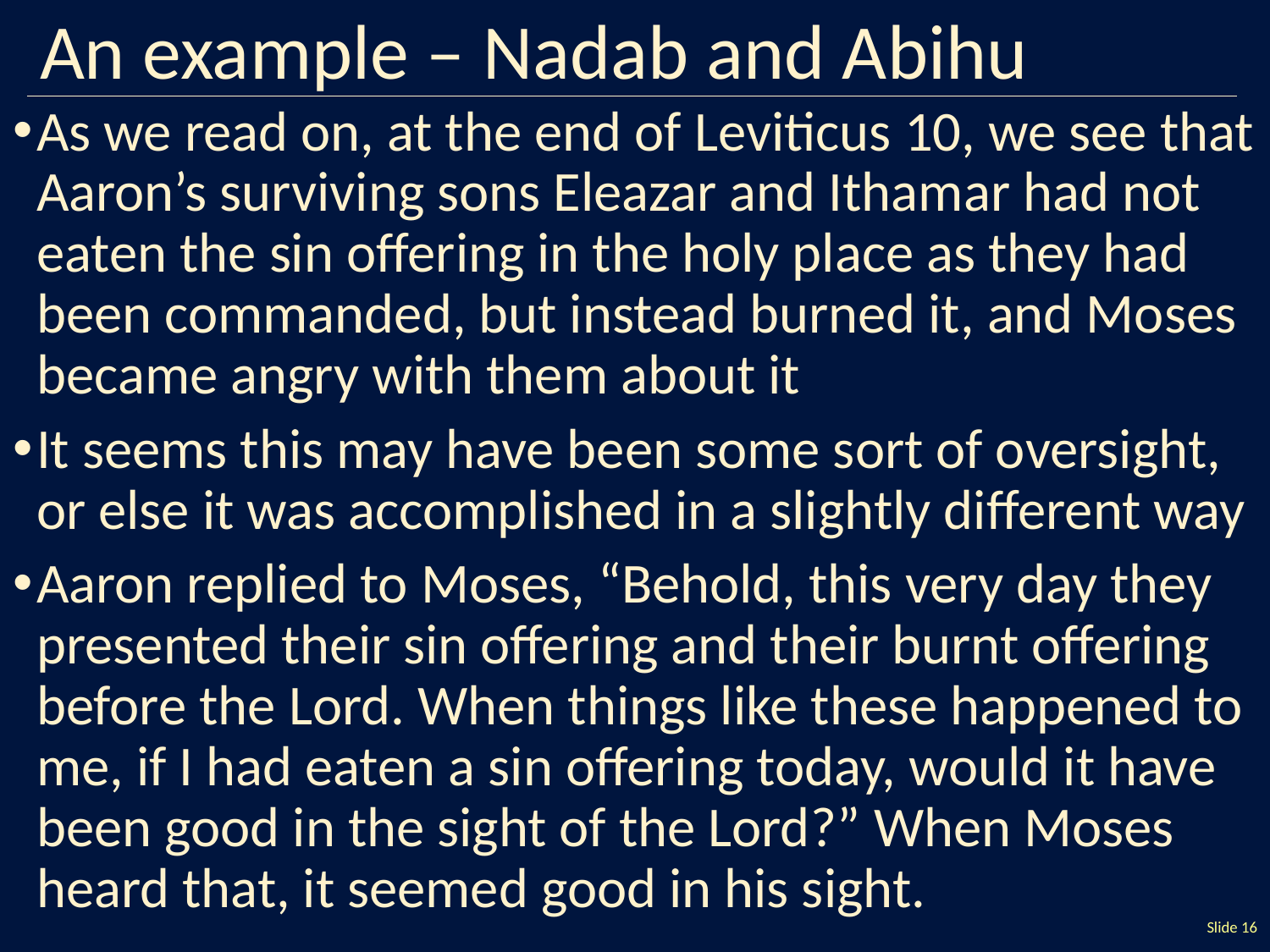

# An example – Nadab and Abihu
As we read on, at the end of Leviticus 10, we see that Aaron’s surviving sons Eleazar and Ithamar had not eaten the sin offering in the holy place as they had been commanded, but instead burned it, and Moses became angry with them about it
It seems this may have been some sort of oversight, or else it was accomplished in a slightly different way
Aaron replied to Moses, “Behold, this very day they presented their sin offering and their burnt offering before the Lord. When things like these happened to me, if I had eaten a sin offering today, would it have been good in the sight of the Lord?” When Moses heard that, it seemed good in his sight.
Slide 16